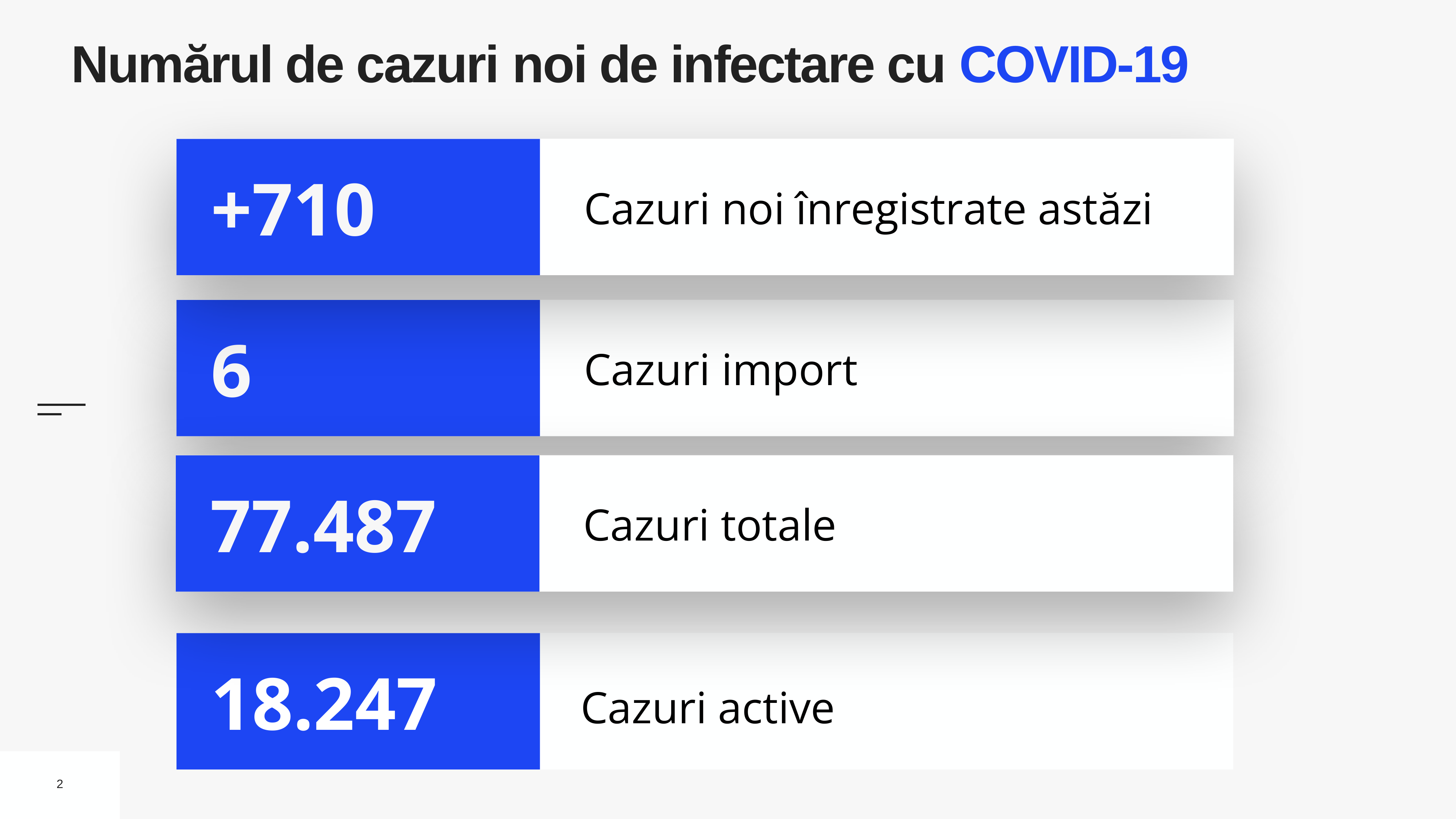

# Numărul de cazuri noi de infectare cu COVID-19

Cazuri noi înregistrate astăzi

+710

Cazuri import

6

Cazuri totale

77.487

Cazuri active

18.247
2